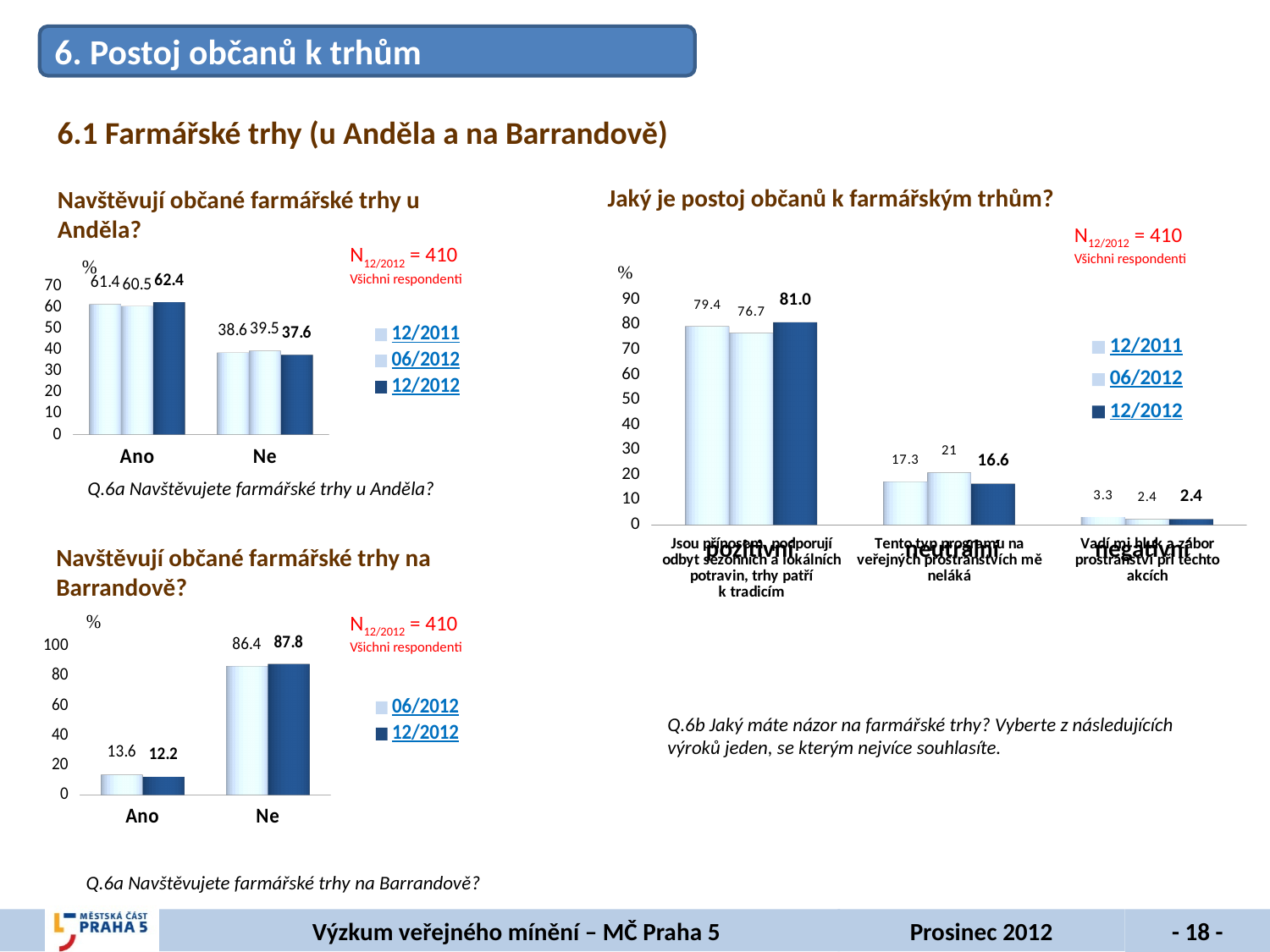

6. Postoj občanů k trhům
6.1 Farmářské trhy (u Anděla a na Barrandově)
Jaký je postoj občanů k farmářským trhům?
Navštěvují občané farmářské trhy u Anděla?
N12/2012 = 410
Všichni respondenti

[unsupported chart]

[unsupported chart]

N12/2012 = 410
Všichni respondenti
Q.6a Navštěvujete farmářské trhy u Anděla?
pozitivní
neutrální
negativní
Navštěvují občané farmářské trhy na Barrandově?

[unsupported chart]

N12/2012 = 410
Všichni respondenti
Q.6b Jaký máte názor na farmářské trhy? Vyberte z následujících výroků jeden, se kterým nejvíce souhlasíte.
Q.6a Navštěvujete farmářské trhy na Barrandově?